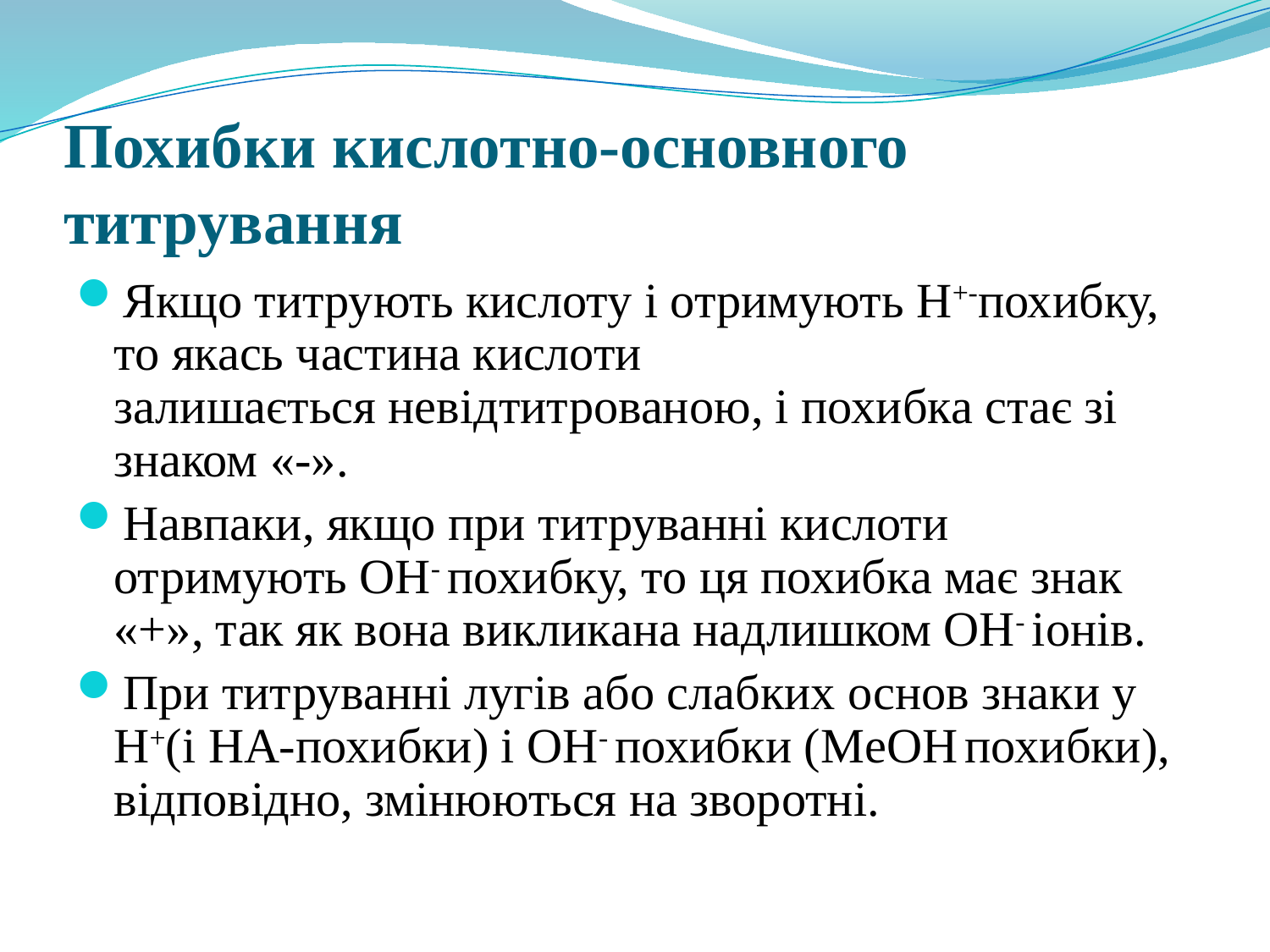

# Похибки кислотно-основного титрування
Якщо титрують кислоту і отримують Н+-похибку, то якась частина кислоти залишається невідтитрованою, і похибка стає зі знаком «-».
Навпаки, якщо при титруванні кислоти отримують ОН- похибку, то ця похибка має знак «+», так як вона викликана надлишком ОН- іонів.
При титруванні лугів або слабких основ знаки у Н+(і НА-похибки) і ОН- похибки (MeOH похибки), відповідно, змінюються на зворотні.